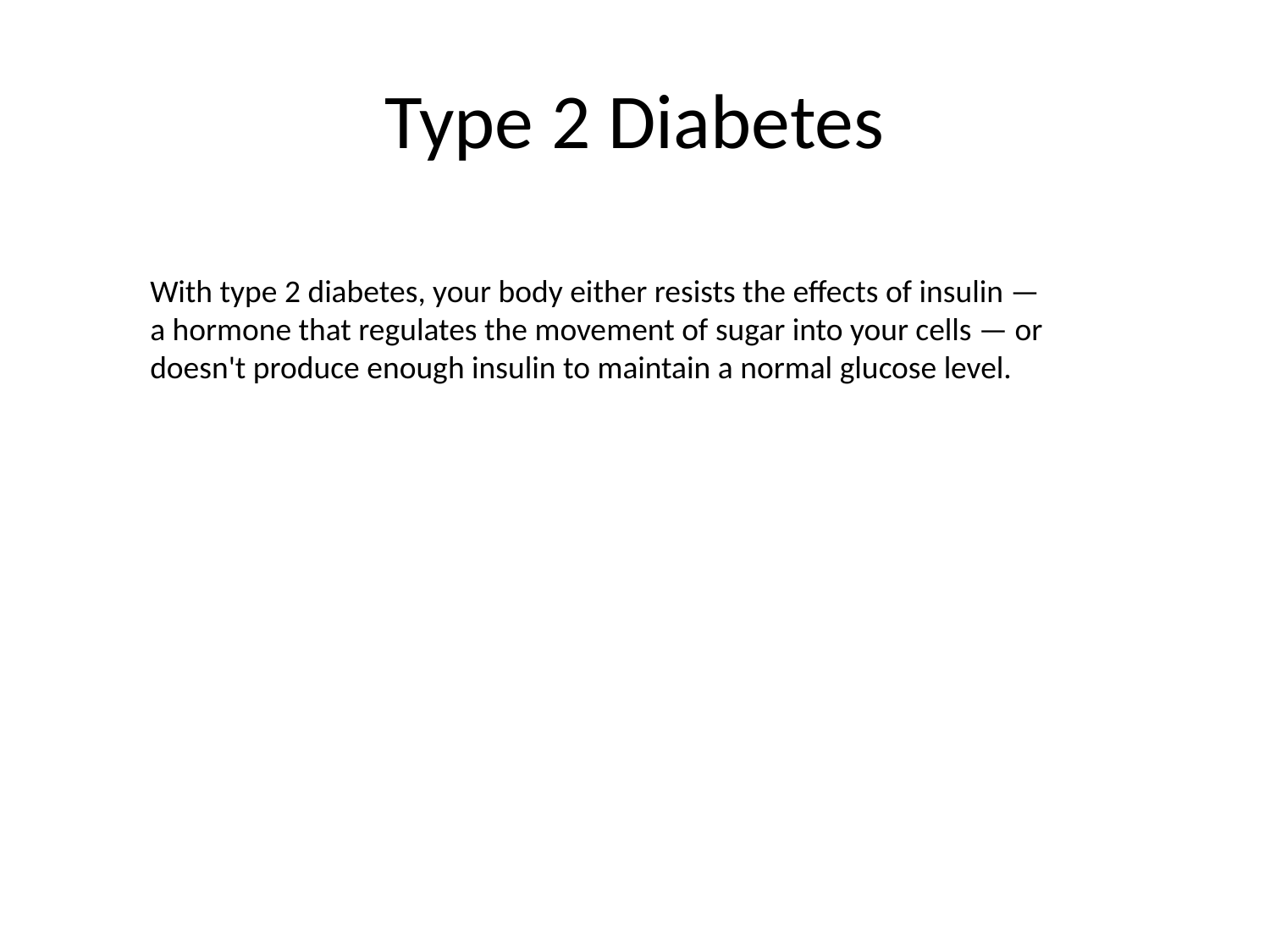

# Type 2 Diabetes
With type 2 diabetes, your body either resists the effects of insulin — a hormone that regulates the movement of sugar into your cells — or doesn't produce enough insulin to maintain a normal glucose level.